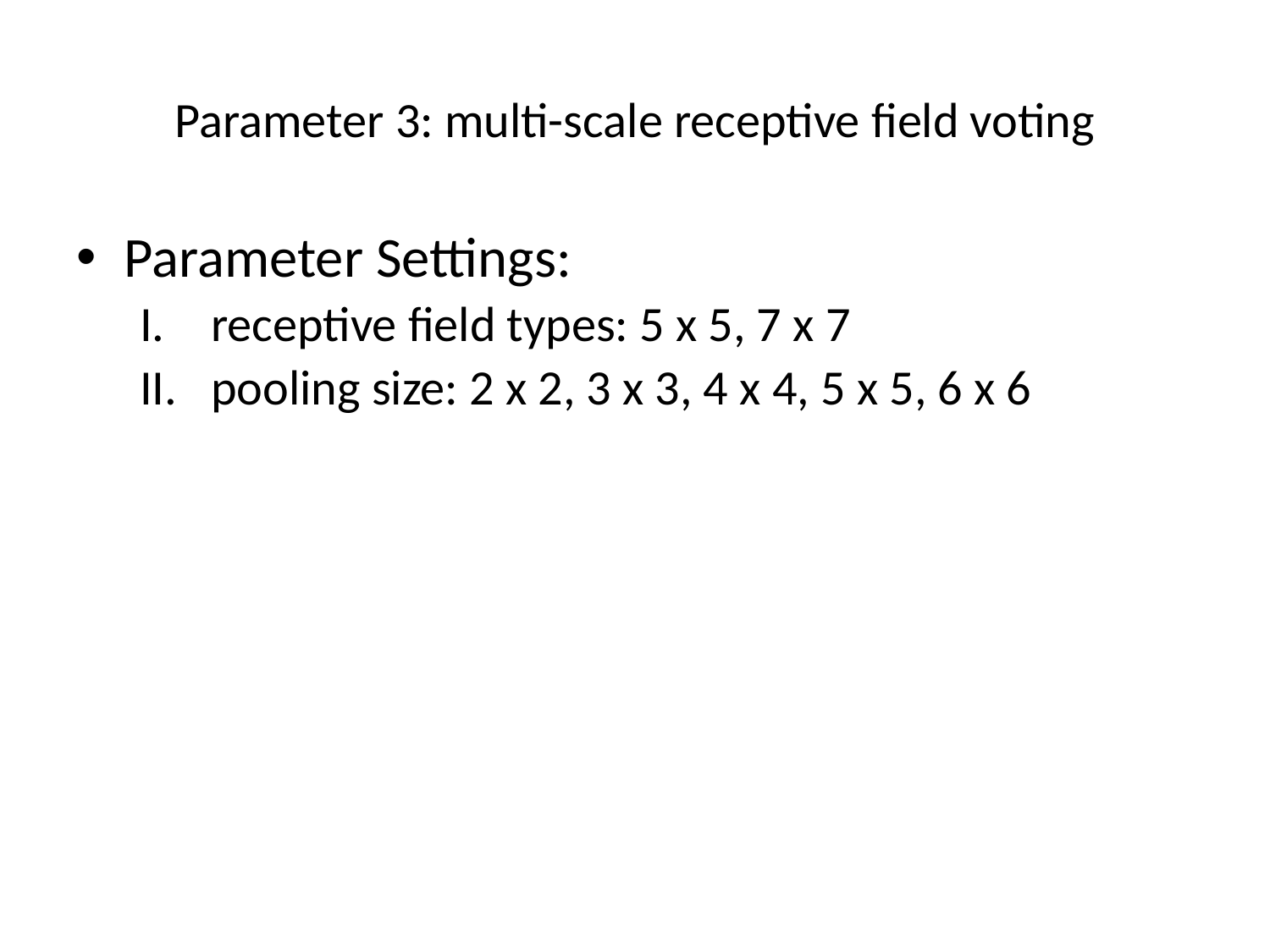

# Parameter 3: multi-scale receptive field voting
Parameter Settings:
receptive field types: 5 x 5, 7 x 7
pooling size: 2 x 2, 3 x 3, 4 x 4, 5 x 5, 6 x 6